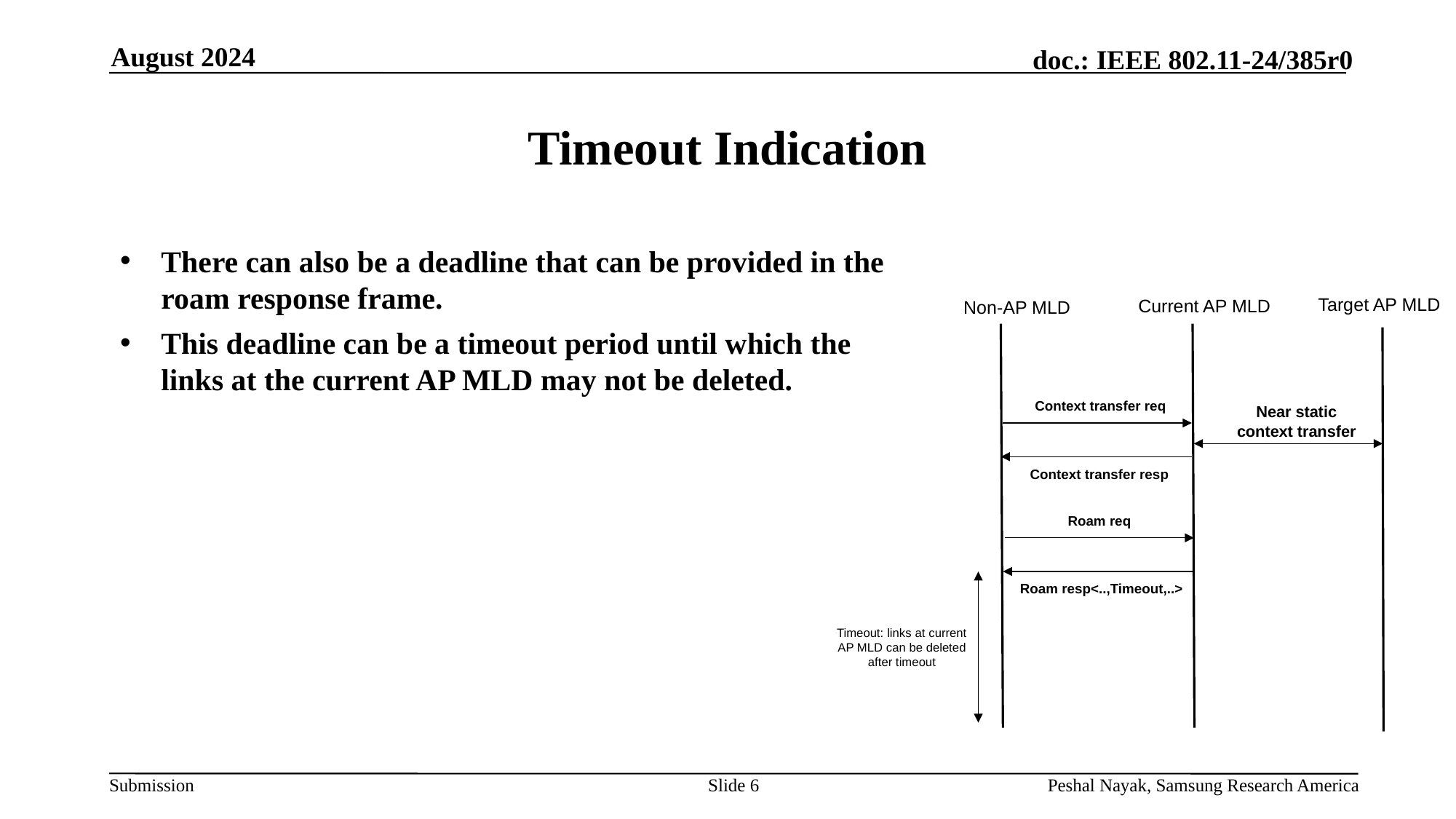

August 2024
# Timeout Indication
There can also be a deadline that can be provided in the roam response frame.
This deadline can be a timeout period until which the links at the current AP MLD may not be deleted.

Target AP MLD
Current AP MLD
Non-AP MLD
Context transfer req
Near static context transfer
Context transfer resp
Roam req
Roam resp<..,Timeout,..>
Timeout: links at current AP MLD can be deleted after timeout
Slide 6
Peshal Nayak, Samsung Research America